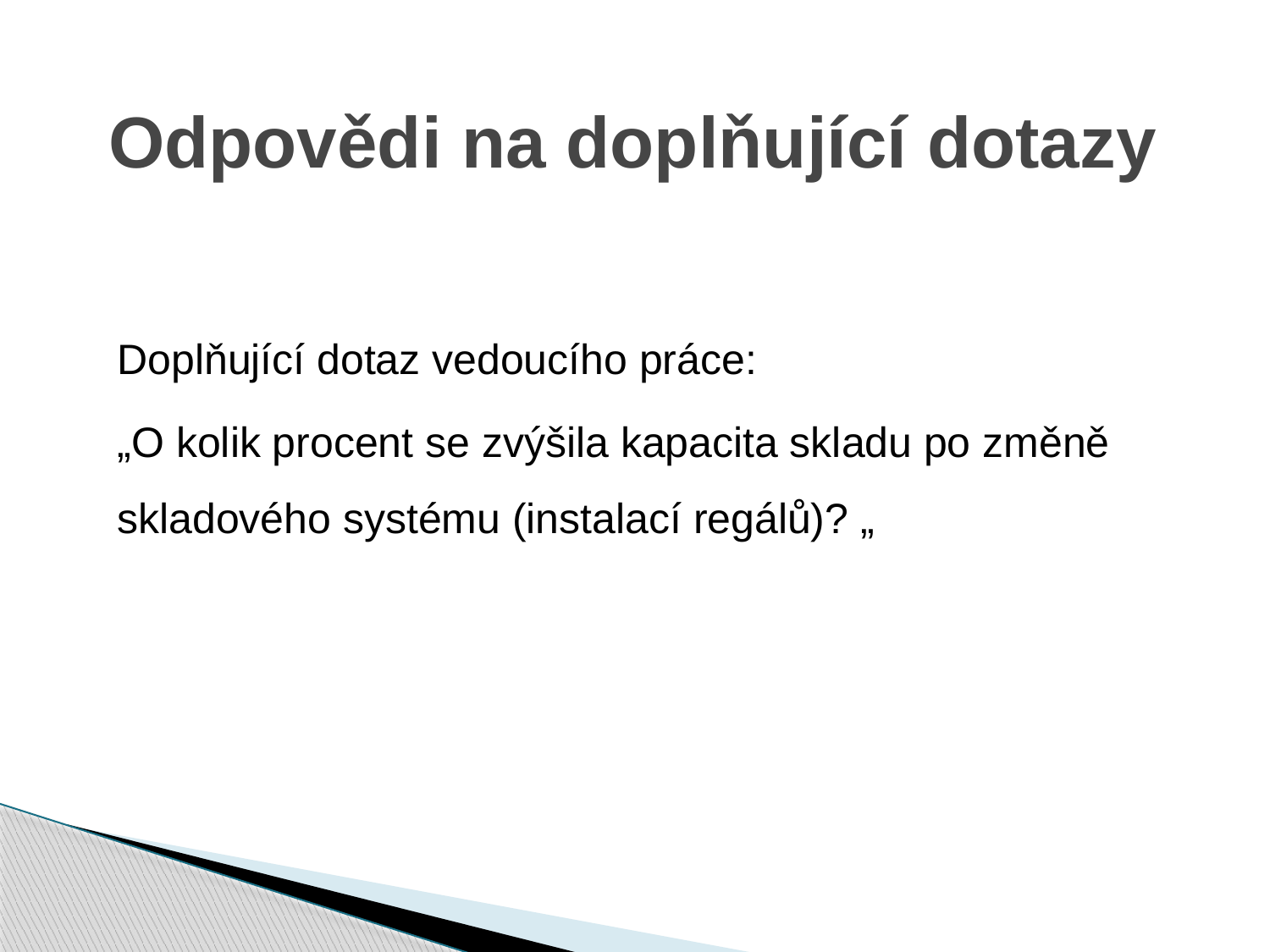

# Odpovědi na doplňující dotazy

Doplňující dotaz vedoucího práce:
„O kolik procent se zvýšila kapacita skladu po změně skladového systému (instalací regálů)? „